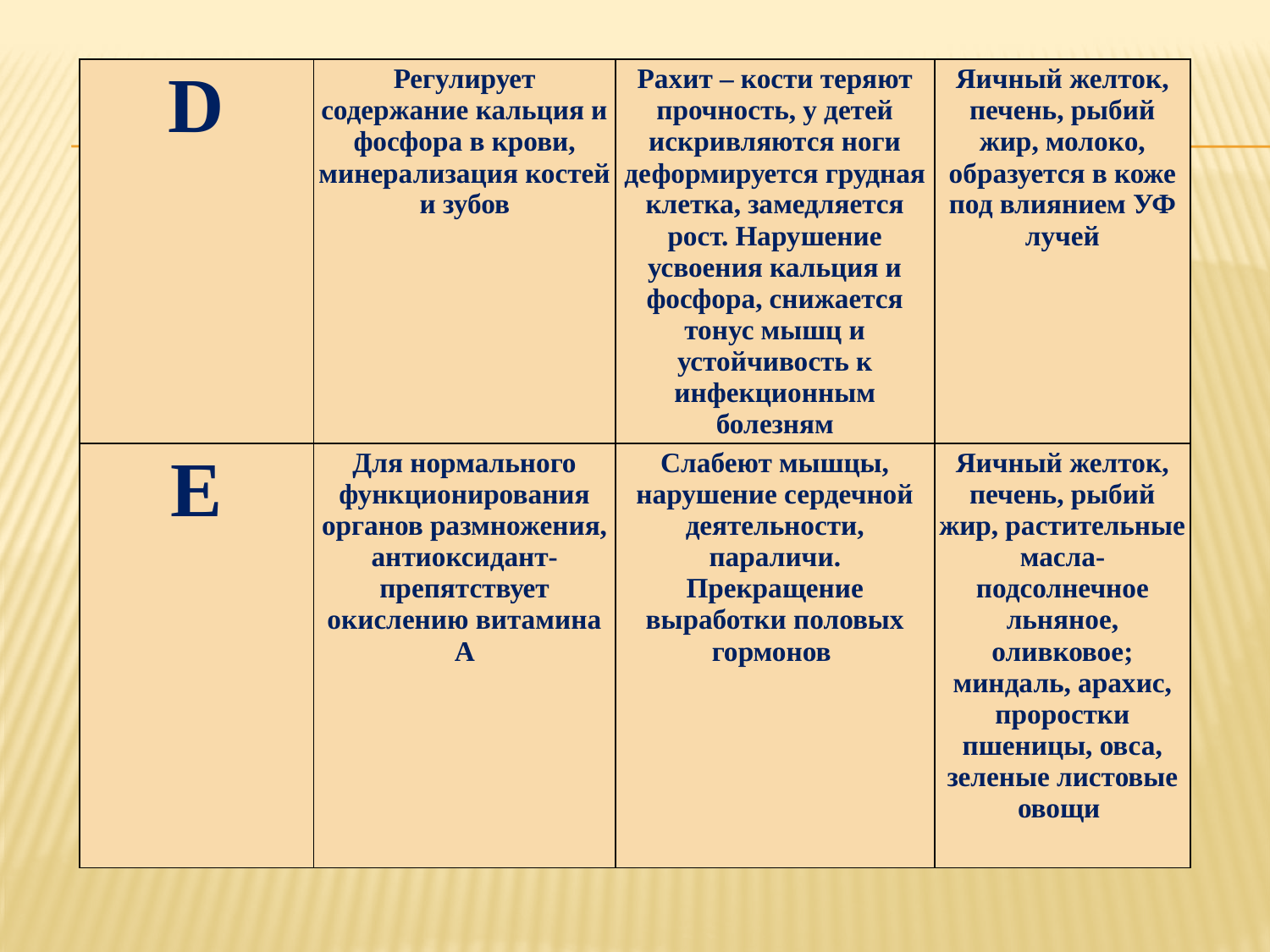

| D | Регулирует содержание кальция и фосфора в крови, минерализация костей и зубов | Рахит – кости теряют прочность, у детей искривляются ноги деформируется грудная клетка, замедляется рост. Нарушение усвоения кальция и фосфора, снижается тонус мышц и устойчивость к инфекционным болезням | Яичный желток, печень, рыбий жир, молоко, образуется в коже под влиянием УФ лучей |
| --- | --- | --- | --- |
| E | Для нормального функционирования органов размножения, антиоксидант- препятствует окислению витамина А | Слабеют мышцы, нарушение сердечной деятельности, параличи. Прекращение выработки половых гормонов | Яичный желток, печень, рыбий жир, растительные масла- подсолнечное льняное, оливковое; миндаль, арахис, проростки пшеницы, овса, зеленые листовые овощи |